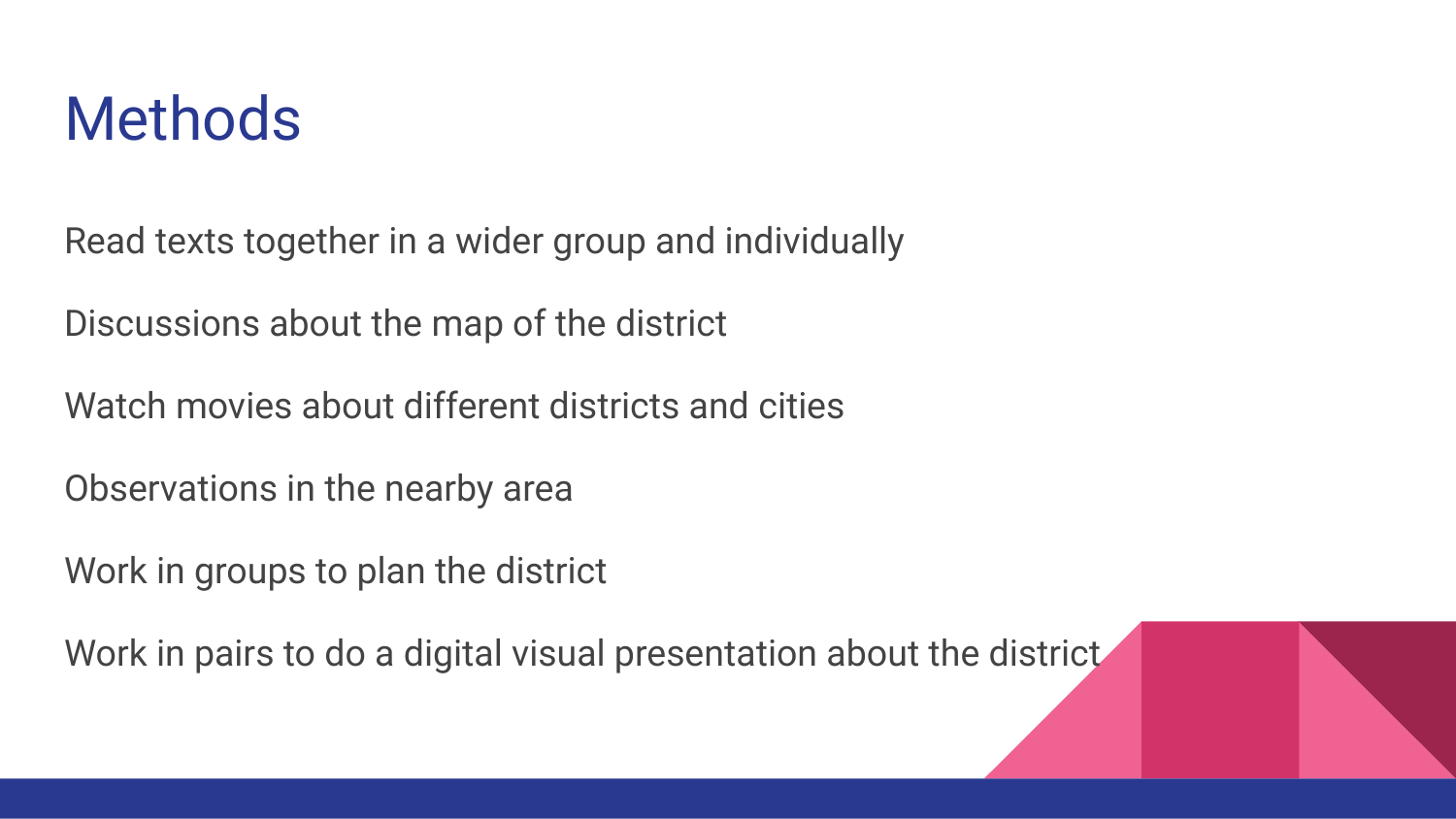

# Methods
Read texts together in a wider group and individually
Discussions about the map of the district
Watch movies about different districts and cities
Observations in the nearby area
Work in groups to plan the district
Work in pairs to do a digital visual presentation about the district